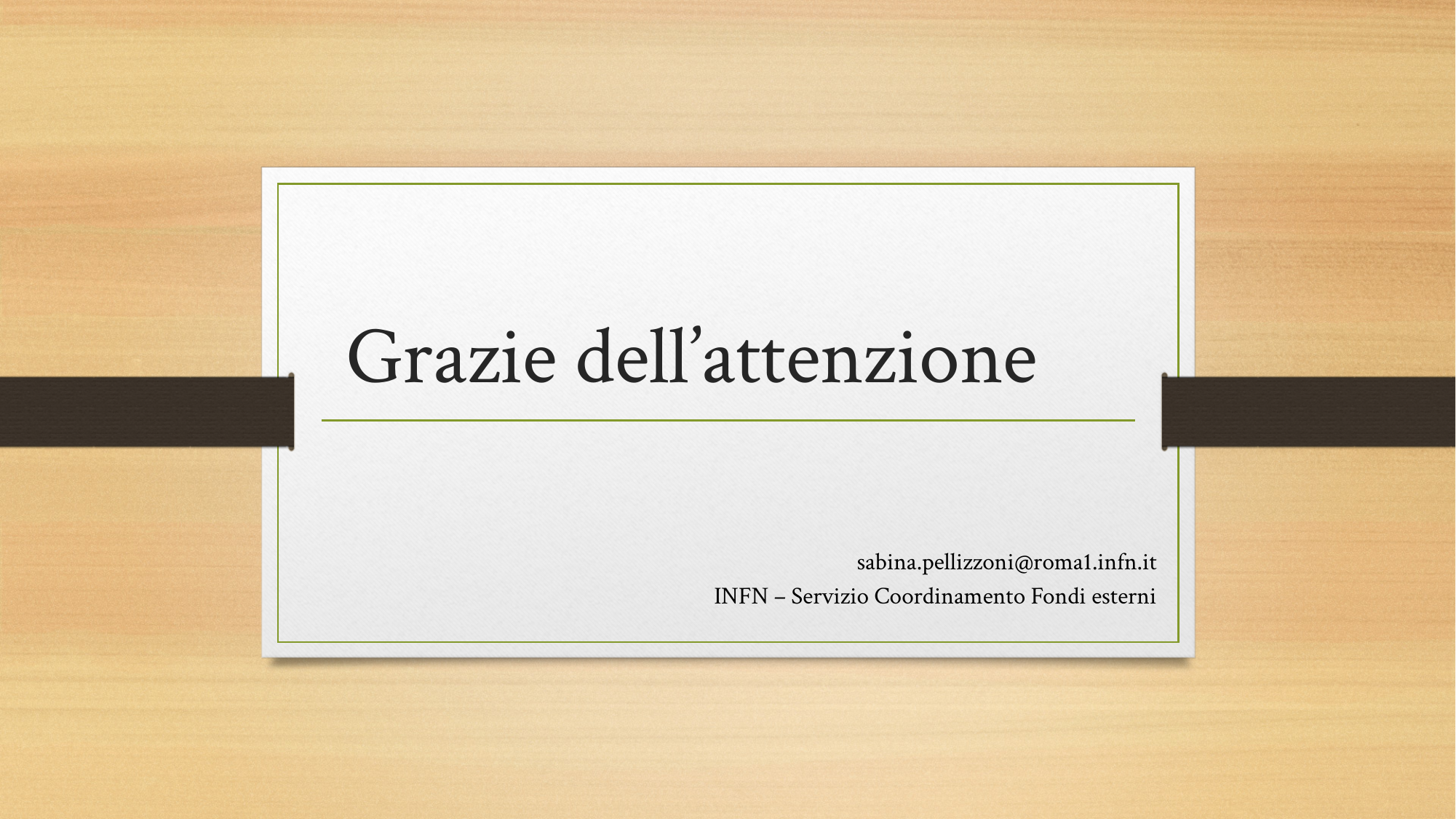

# Grazie dell’attenzione
sabina.pellizzoni@roma1.infn.it
INFN – Servizio Coordinamento Fondi esterni